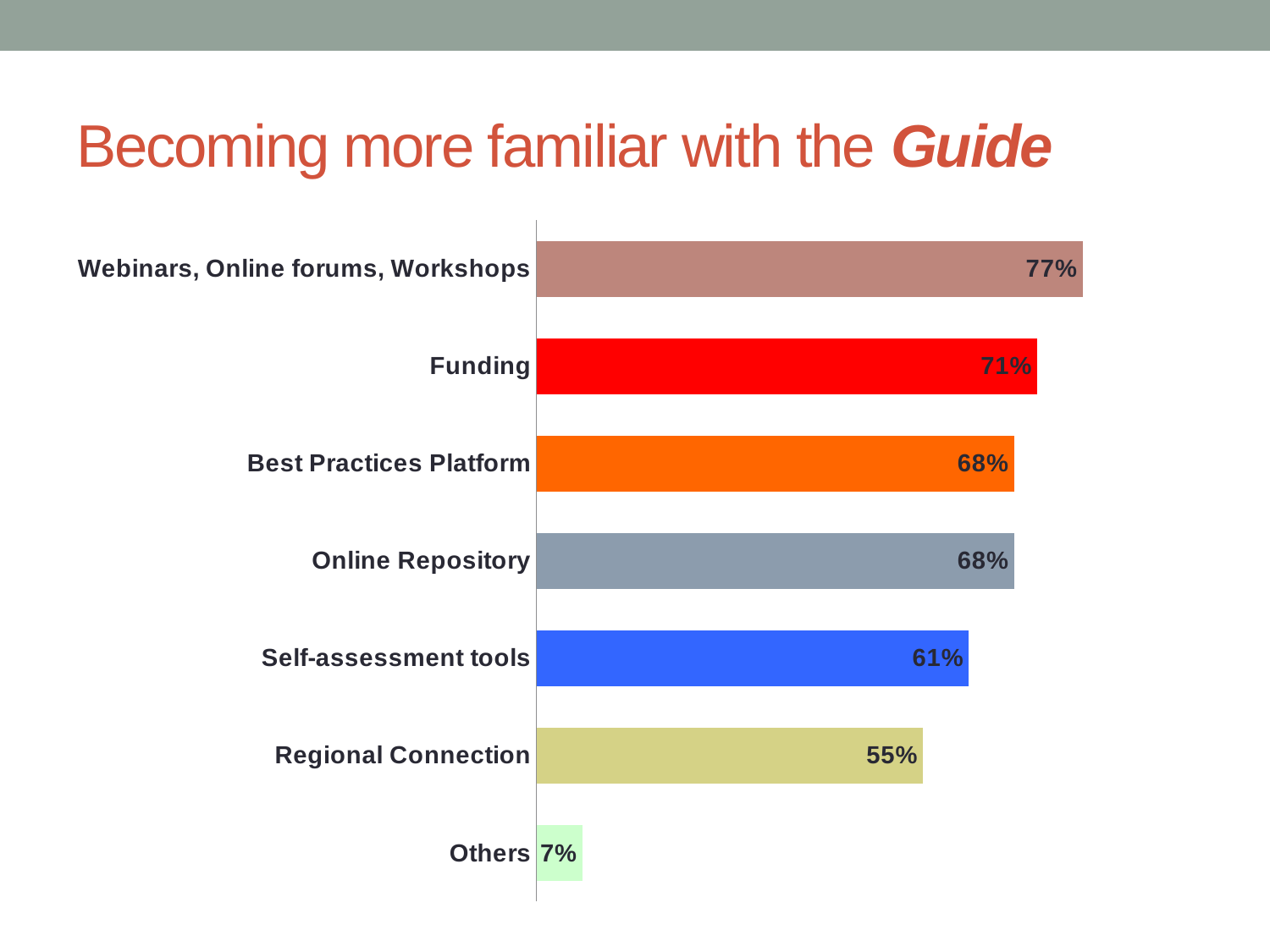

# Becoming more familiar with the Guide

### Chart

| Category |  |
|---|---|
| Webinars, Online forums, Workshops | 0.774 |
| Funding | 0.71 |
| Best Practices Platform | 0.677 |
| Online Repository | 0.677 |
| Self-assessment tools | 0.613 |
| Regional Connection | 0.548 |
| Others | 0.065 |